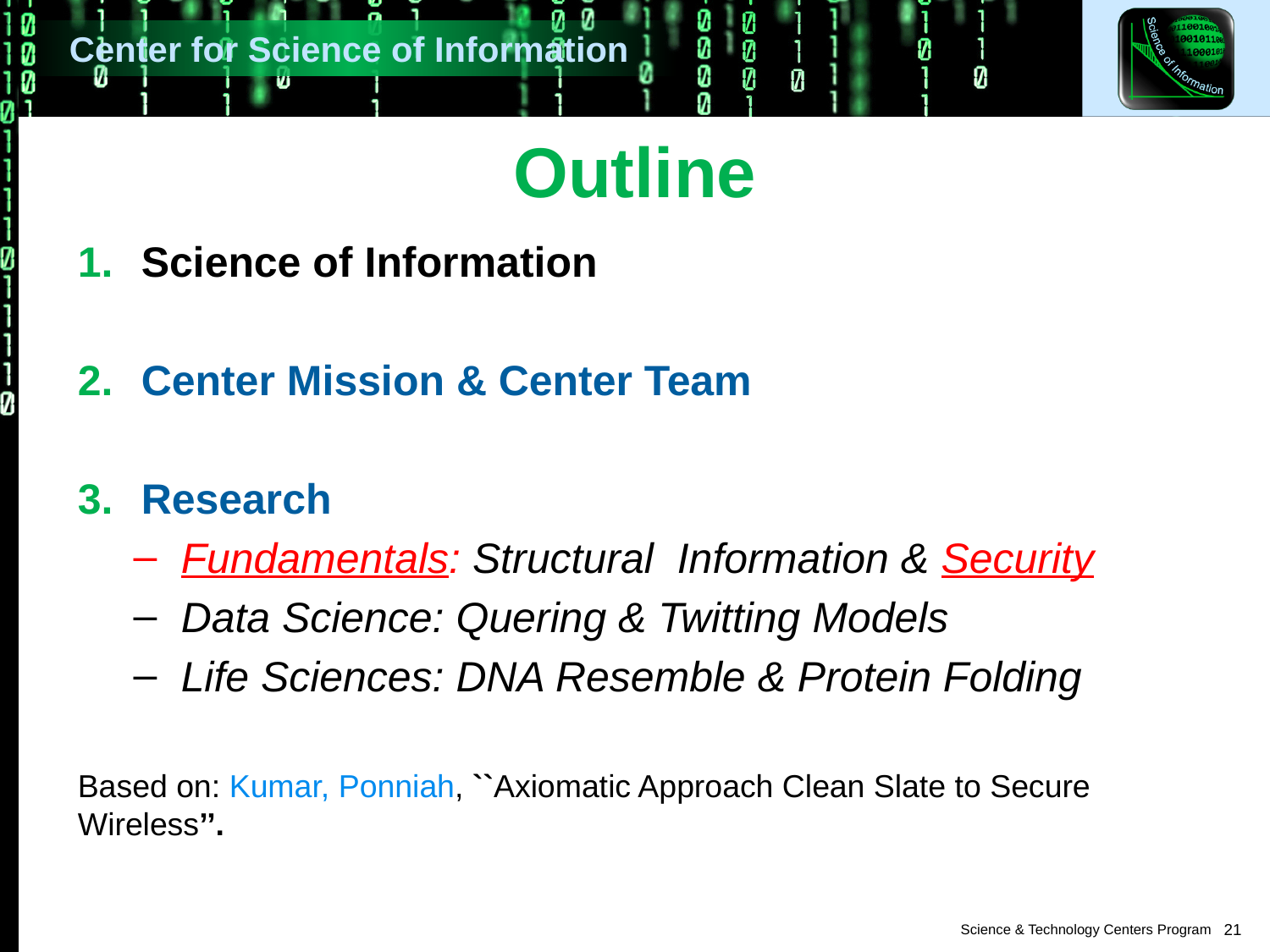

# Outline
Science of Information

Center Mission & Center Team

Research
Fundamentals: Structural  Information & Security
Data Science: Quering & Twitting Models
Life Sciences: DNA Resemble & Protein Folding

Based on: Kumar, Ponniah, ``Axiomatic Approach Clean Slate to Secure Wireless’’.

21